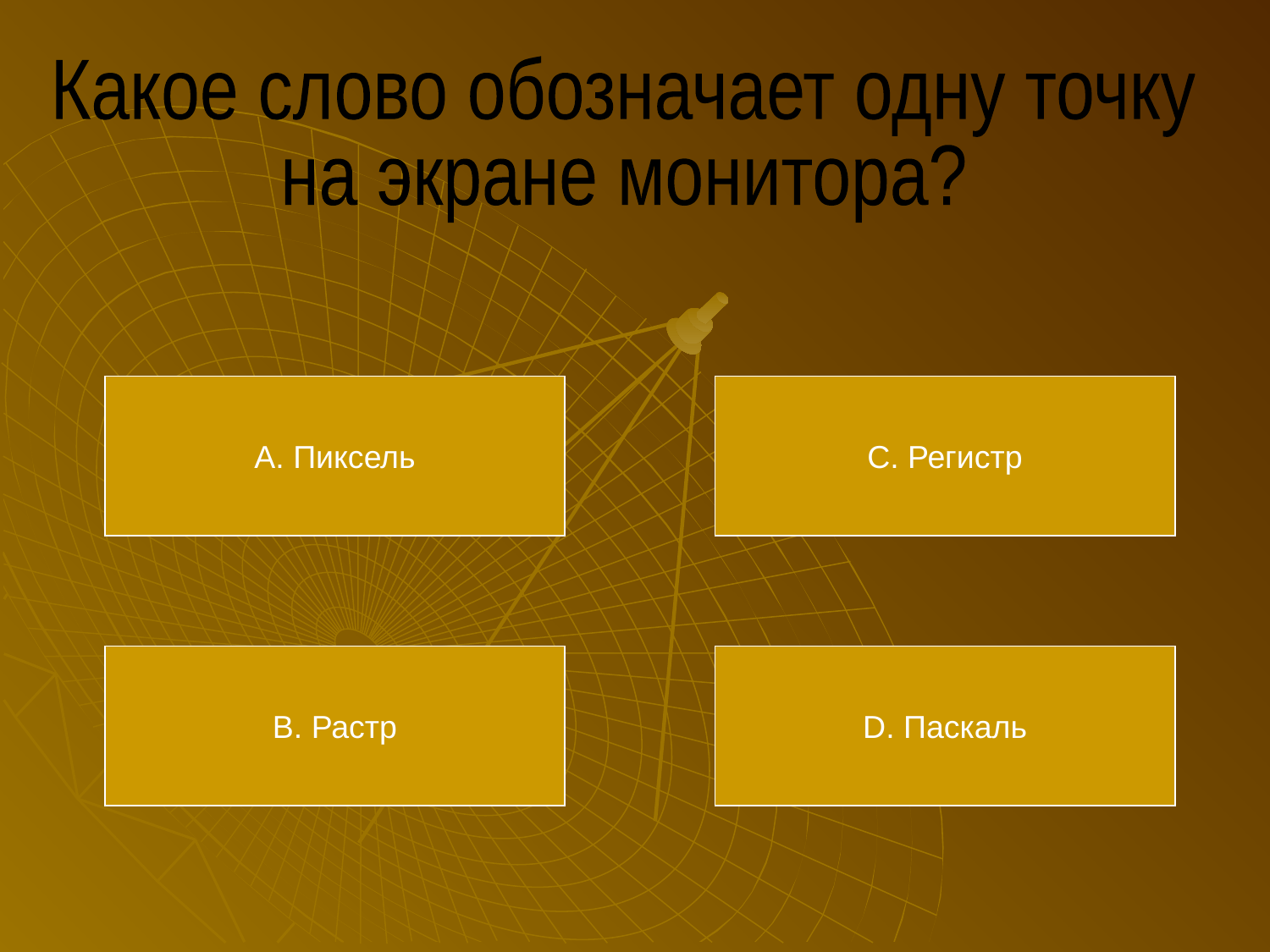

Какое слово обозначает одну точку
на экране монитора?
А. Пиксель
С. Регистр
В. Растр
D. Паскаль